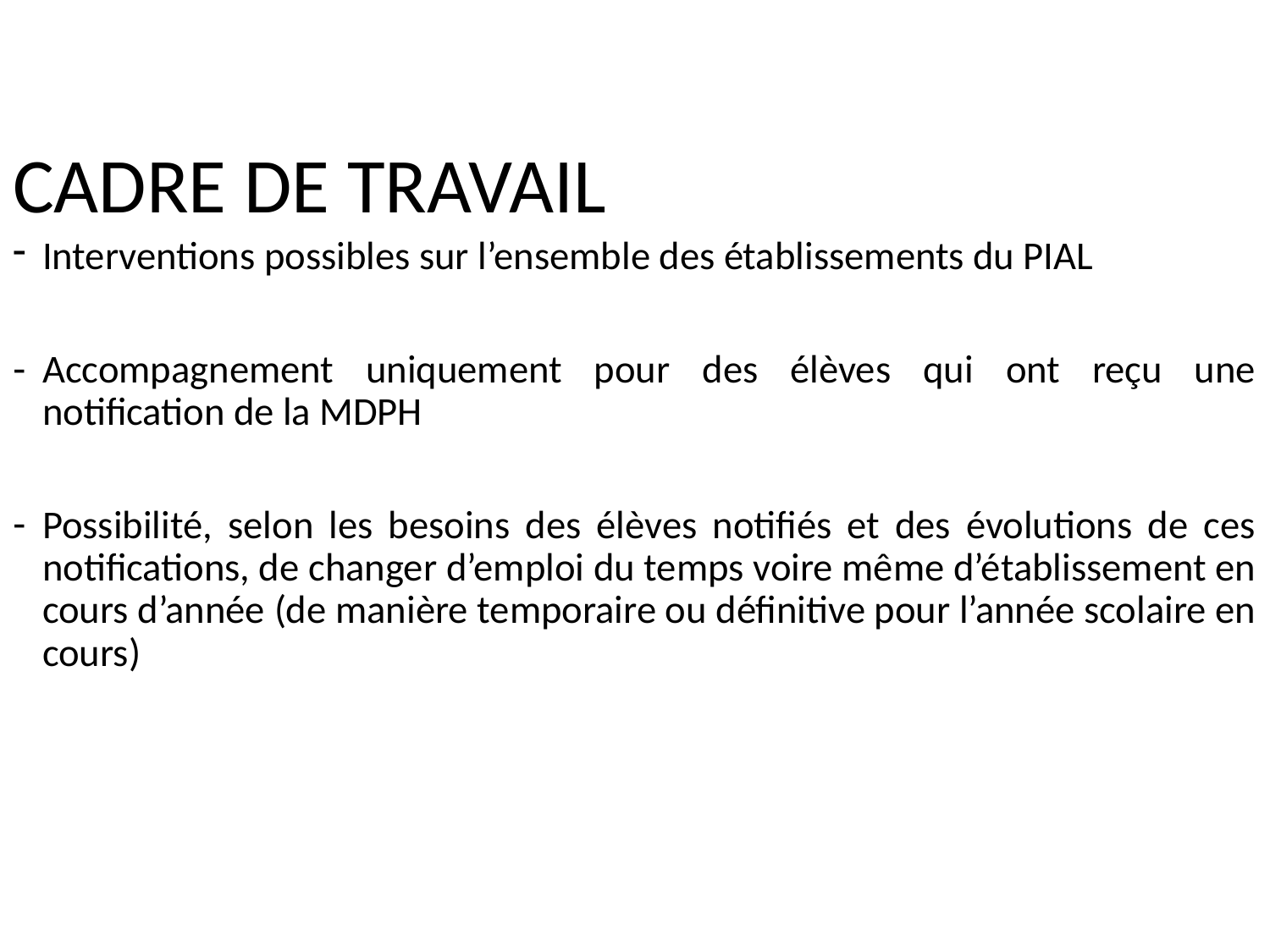

# CADRE DE TRAVAIL
Interventions possibles sur l’ensemble des établissements du PIAL

Accompagnement uniquement pour des élèves qui ont reçu une notification de la MDPH

Possibilité, selon les besoins des élèves notifiés et des évolutions de ces notifications, de changer d’emploi du temps voire même d’établissement en cours d’année (de manière temporaire ou définitive pour l’année scolaire en cours)